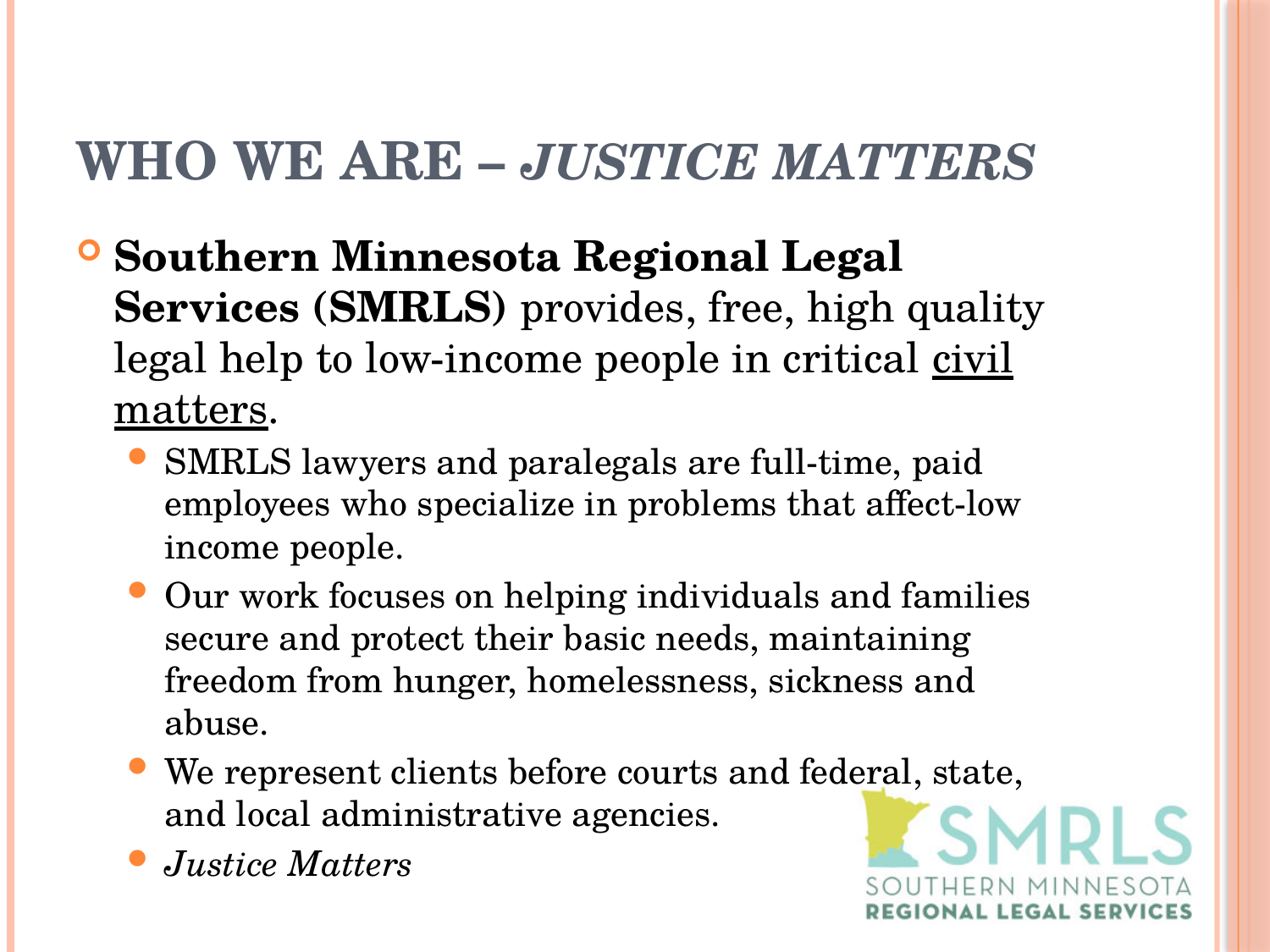

# Who we Are – Justice Matters
Southern Minnesota Regional Legal Services (SMRLS) provides, free, high quality legal help to low-income people in critical civil matters.
SMRLS lawyers and paralegals are full-time, paid employees who specialize in problems that affect-low income people.
Our work focuses on helping individuals and families secure and protect their basic needs, maintaining freedom from hunger, homelessness, sickness and abuse.
We represent clients before courts and federal, state, and local administrative agencies.
Justice Matters